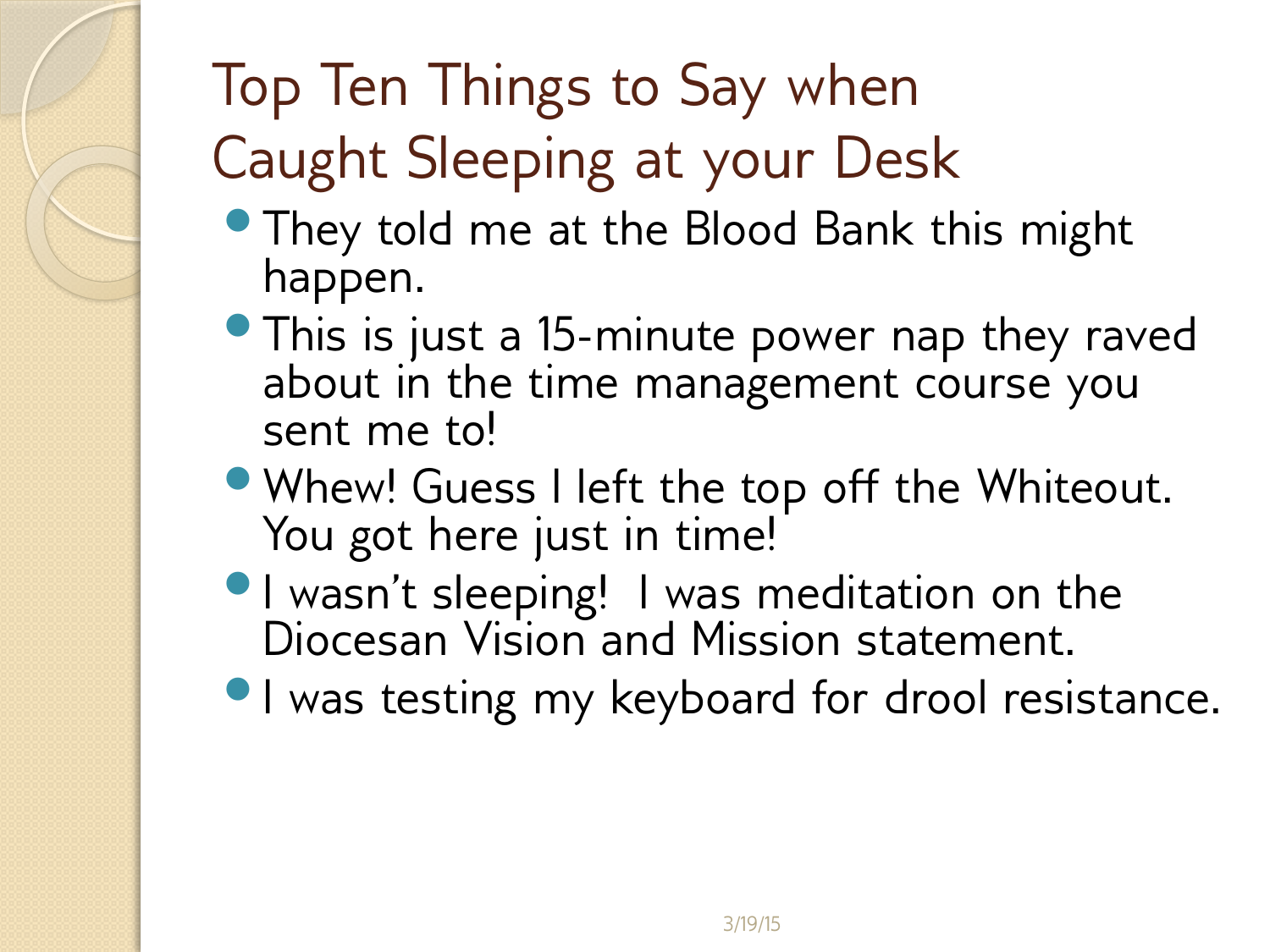

# Top Ten Things to Say when Caught Sleeping at your Desk
They told me at the Blood Bank this might happen.
This is just a 15-minute power nap they raved about in the time management course you sent me to!
Whew! Guess I left the top off the Whiteout.  You got here just in time!
I wasn’t sleeping!  I was meditation on the Diocesan Vision and Mission statement.
I was testing my keyboard for drool resistance.
3/19/15
39